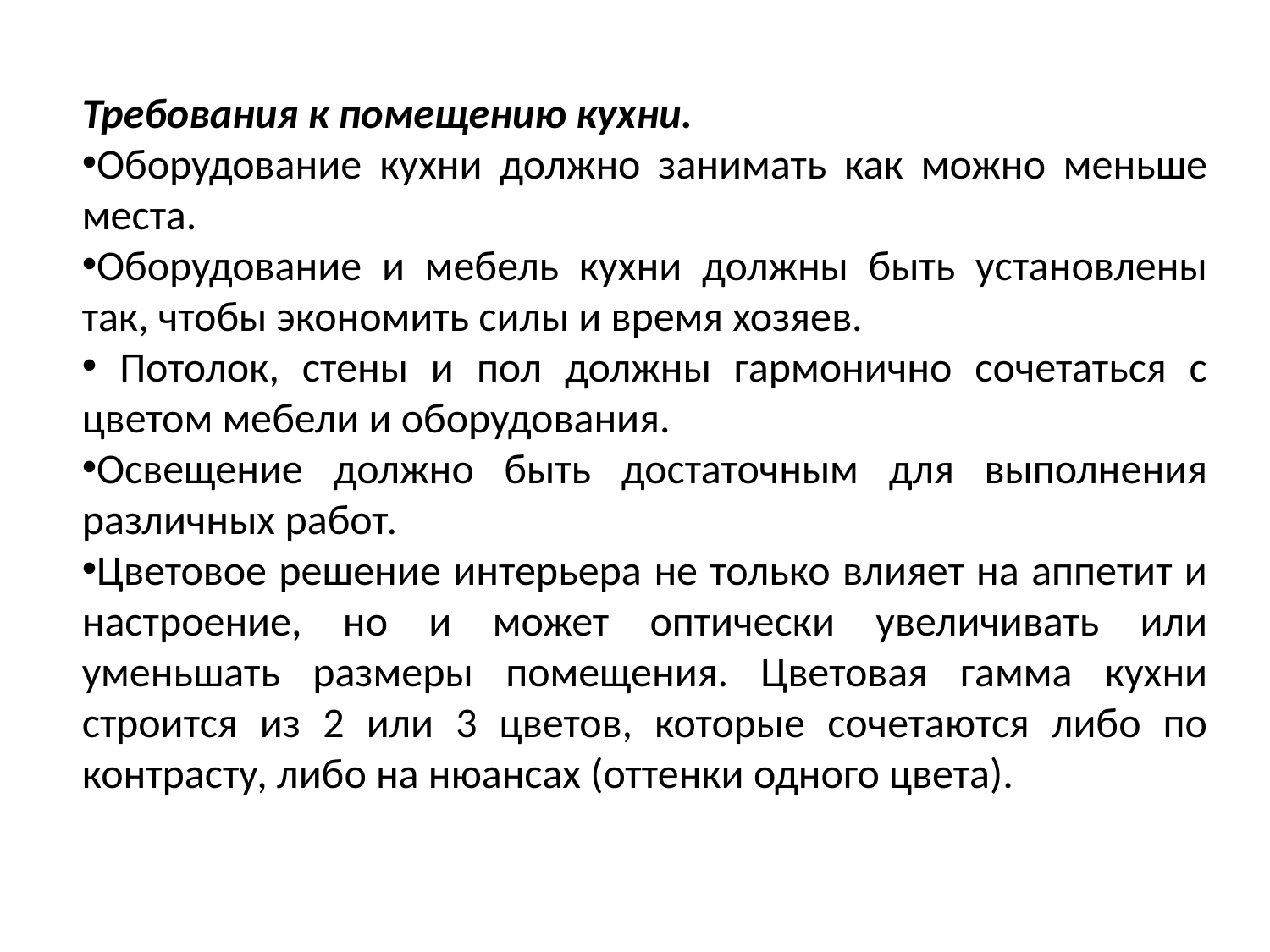

Требования к помещению кухни.
Оборудование кухни должно занимать как можно меньше места.
Оборудование и мебель кухни должны быть установлены так, чтобы экономить силы и время хозяев.
 Потолок, стены и пол должны гармонично сочетаться с цветом мебели и оборудования.
Освещение должно быть достаточным для выполнения различных работ.
Цветовое решение интерьера не только влияет на аппетит и настроение, но и может оптически увеличивать или уменьшать размеры помещения. Цветовая гамма кухни строится из 2 или 3 цветов, которые сочетаются либо по контрасту, либо на нюансах (оттенки одного цвета).